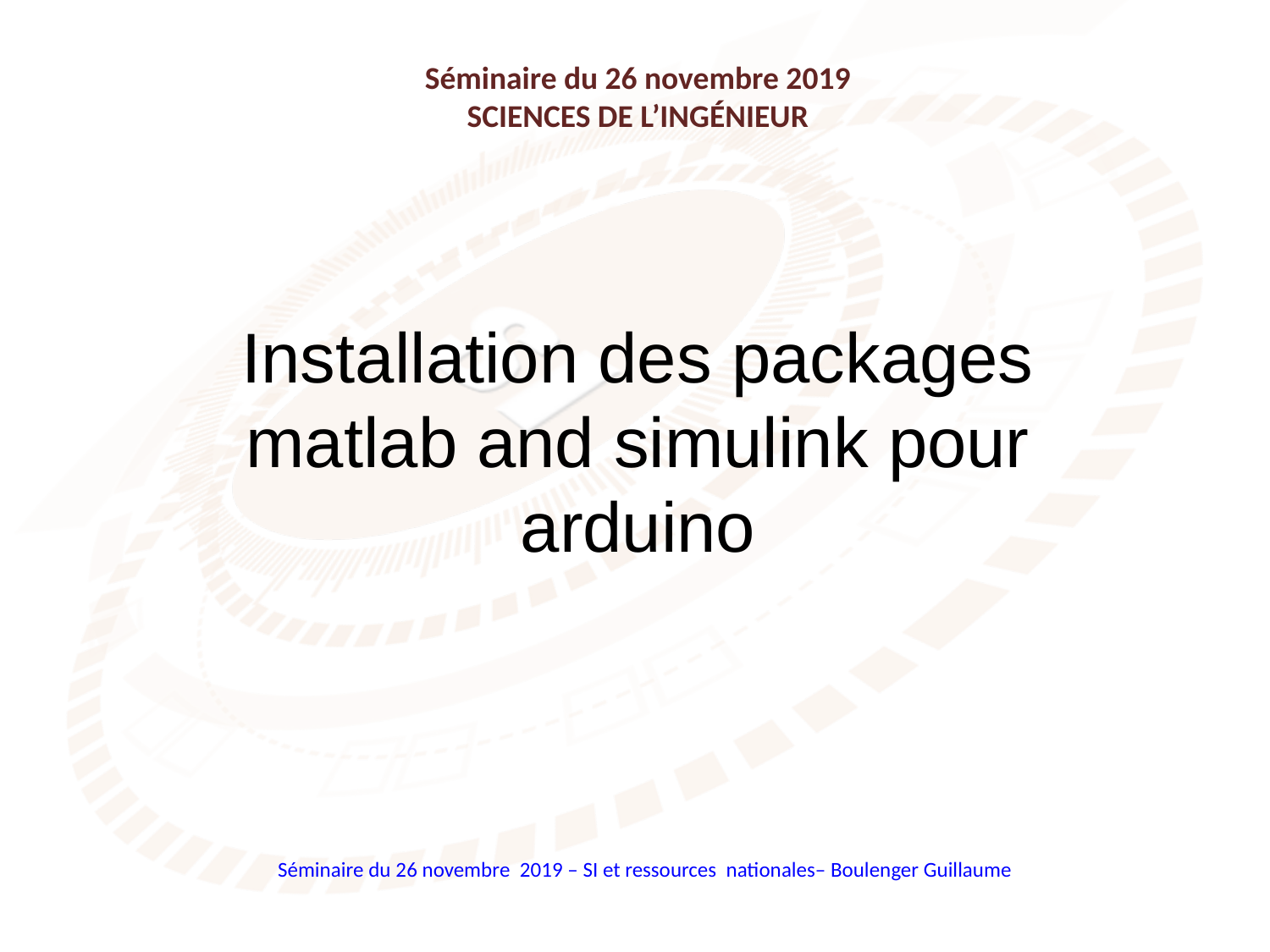

Séminaire du 26 novembre 2019
SCIENCES DE L’INGÉNIEUR
Installation des packages matlab and simulink pour arduino
Séminaire du 26 novembre  2019 – SI et ressources  nationales– Boulenger Guillaume